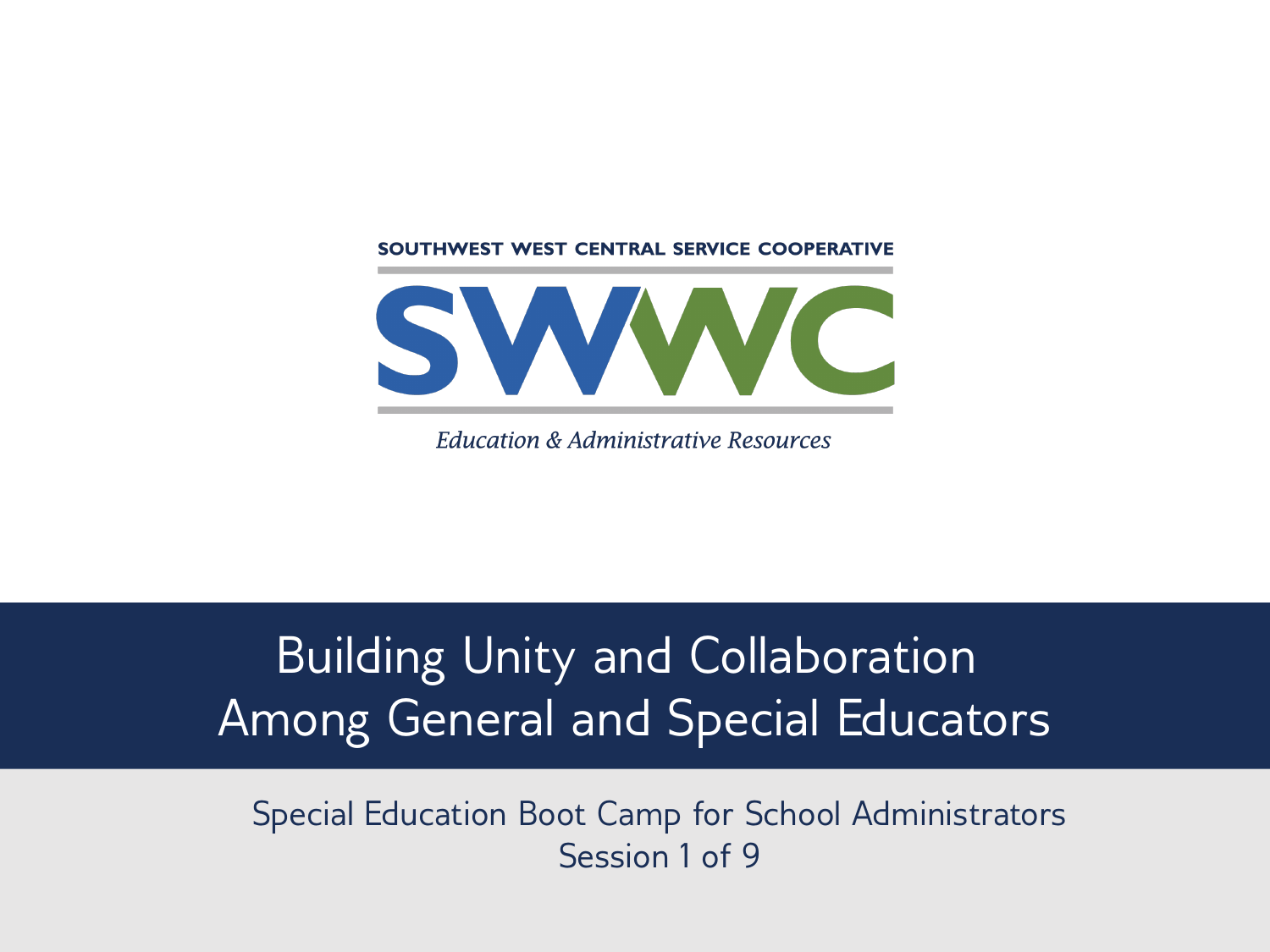

# Building Unity and Collaboration Among General and Special Educators

Special Education Boot Camp for School Administrators
Session 1 of 9